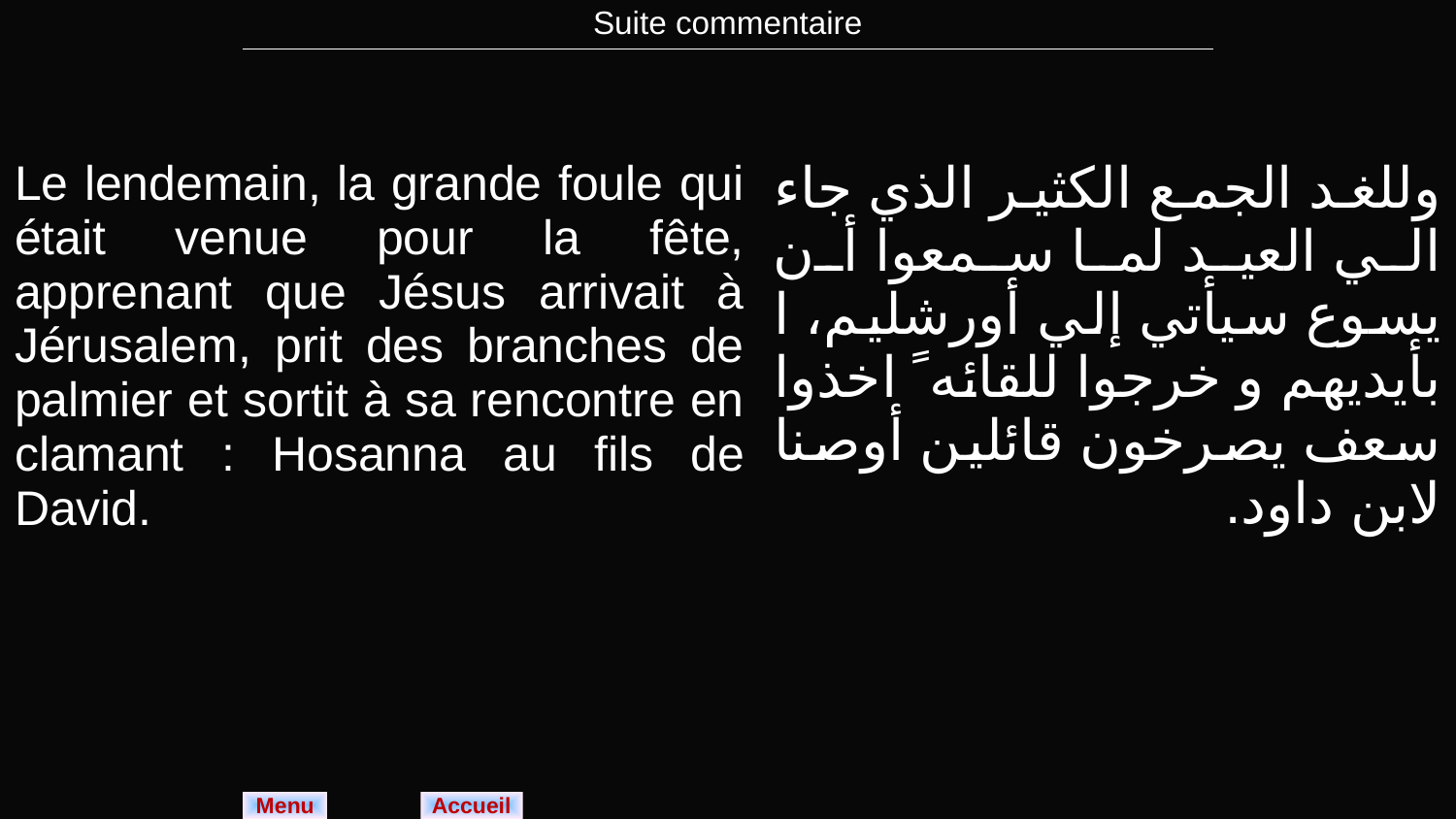

| Suite commentaire |
| --- |
| Le lendemain, la grande foule qui était venue pour la fête, apprenant que Jésus arrivait à Jérusalem, prit des branches de palmier et sortit à sa rencontre en clamant : Hosanna au fils de David. | وللغد الجمع الكثير الذي جاء الي العيد لما سمعوا أن يسوع سيأتي إلي أورشليم، ا بأيديهم و خرجوا للقائه ً اخذوا سعف يصرخون قائلين أوصنا لابن داود. |
| --- | --- |
Menu